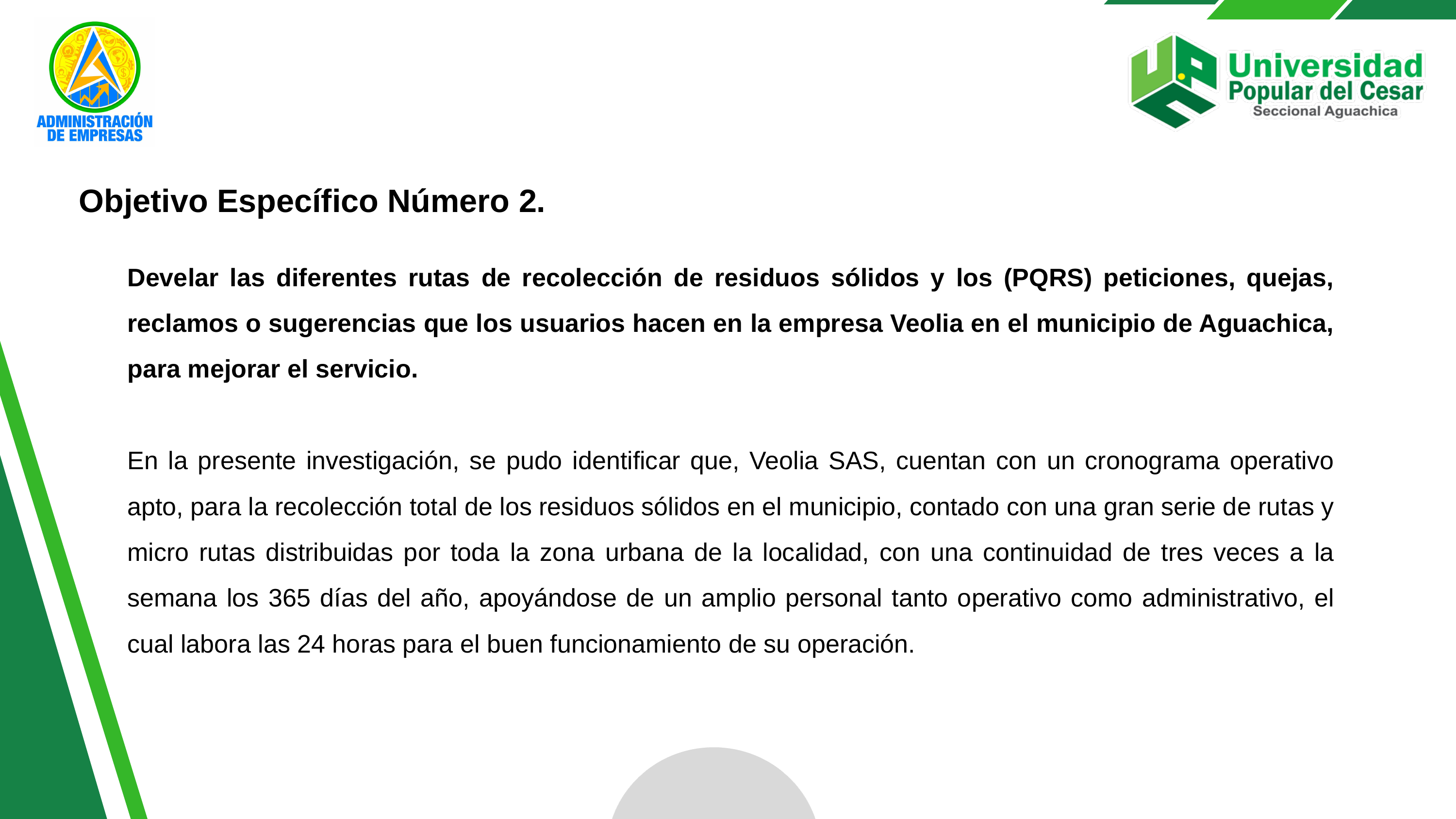

Objetivo Específico Número 2.

Develar las diferentes rutas de recolección de residuos sólidos y los (PQRS) peticiones, quejas, reclamos o sugerencias que los usuarios hacen en la empresa Veolia en el municipio de Aguachica, para mejorar el servicio.

En la presente investigación, se pudo identificar que, Veolia SAS, cuentan con un cronograma operativo apto, para la recolección total de los residuos sólidos en el municipio, contado con una gran serie de rutas y micro rutas distribuidas por toda la zona urbana de la localidad, con una continuidad de tres veces a la semana los 365 días del año, apoyándose de un amplio personal tanto operativo como administrativo, el cual labora las 24 horas para el buen funcionamiento de su operación.